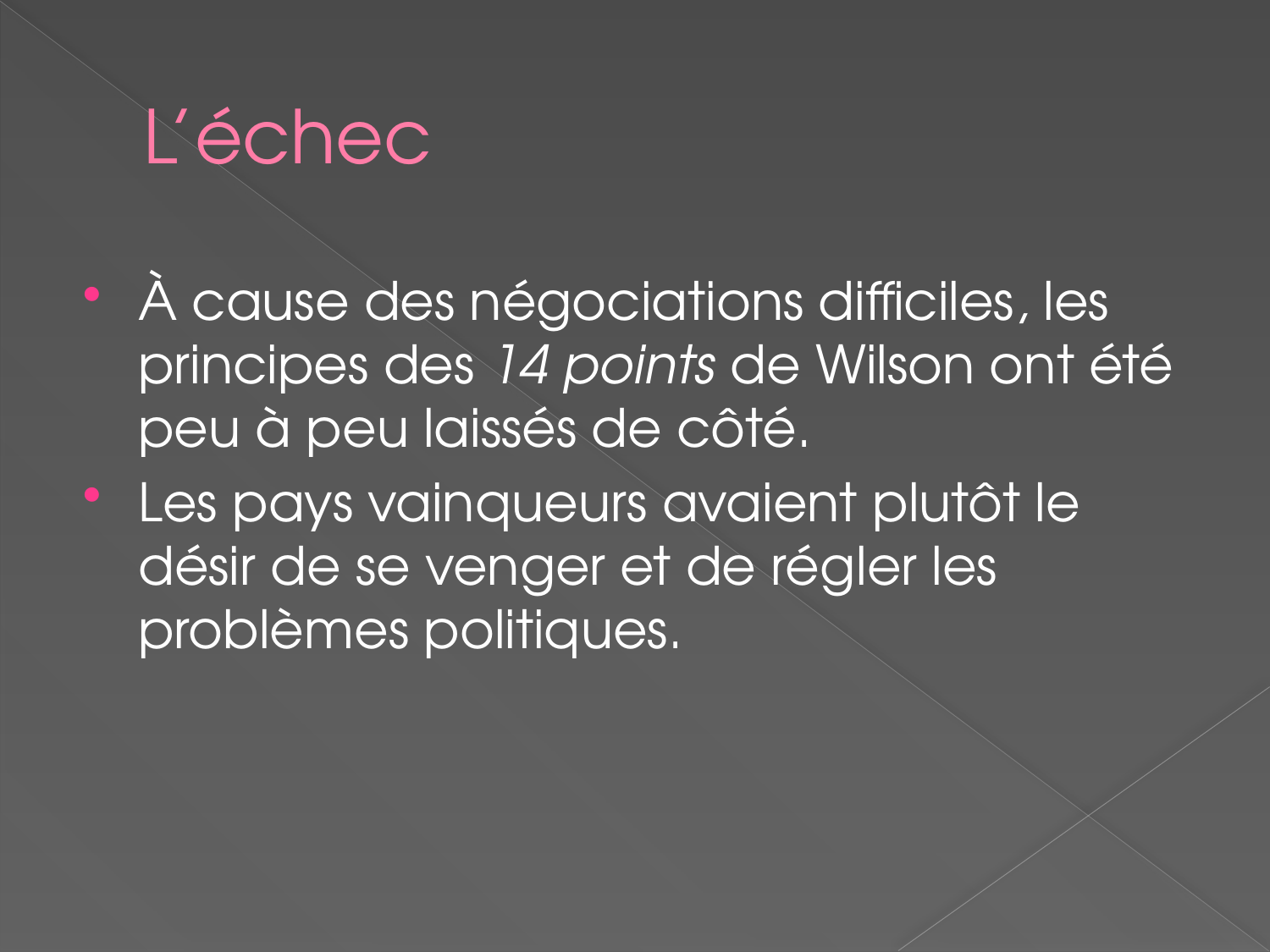

# L’échec
À cause des négociations difficiles, les principes des 14 points de Wilson ont été peu à peu laissés de côté.
Les pays vainqueurs avaient plutôt le désir de se venger et de régler les problèmes politiques.